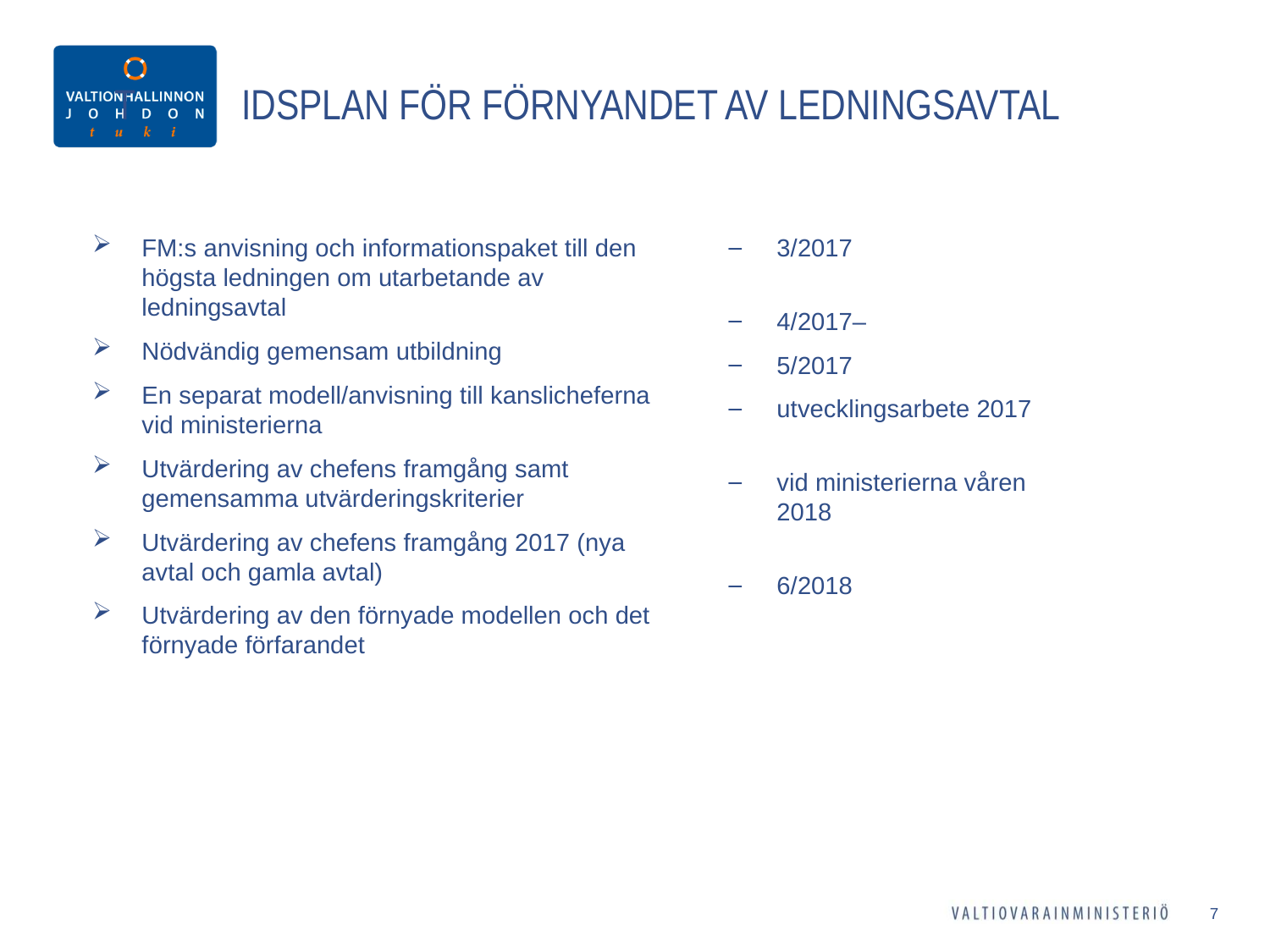

T	IDSPLAN FÖR FÖRNYANDET AV LEDNINGSAVTAL
FM:s anvisning och informationspaket till den högsta ledningen om utarbetande av ledningsavtal
Nödvändig gemensam utbildning
En separat modell/anvisning till kanslicheferna vid ministerierna
Utvärdering av chefens framgång samt gemensamma utvärderingskriterier
Utvärdering av chefens framgång 2017 (nya avtal och gamla avtal)
Utvärdering av den förnyade modellen och det förnyade förfarandet

3/2017
4/2017–
5/2017
utvecklingsarbete 2017
vid ministerierna våren 2018
6/2018

7